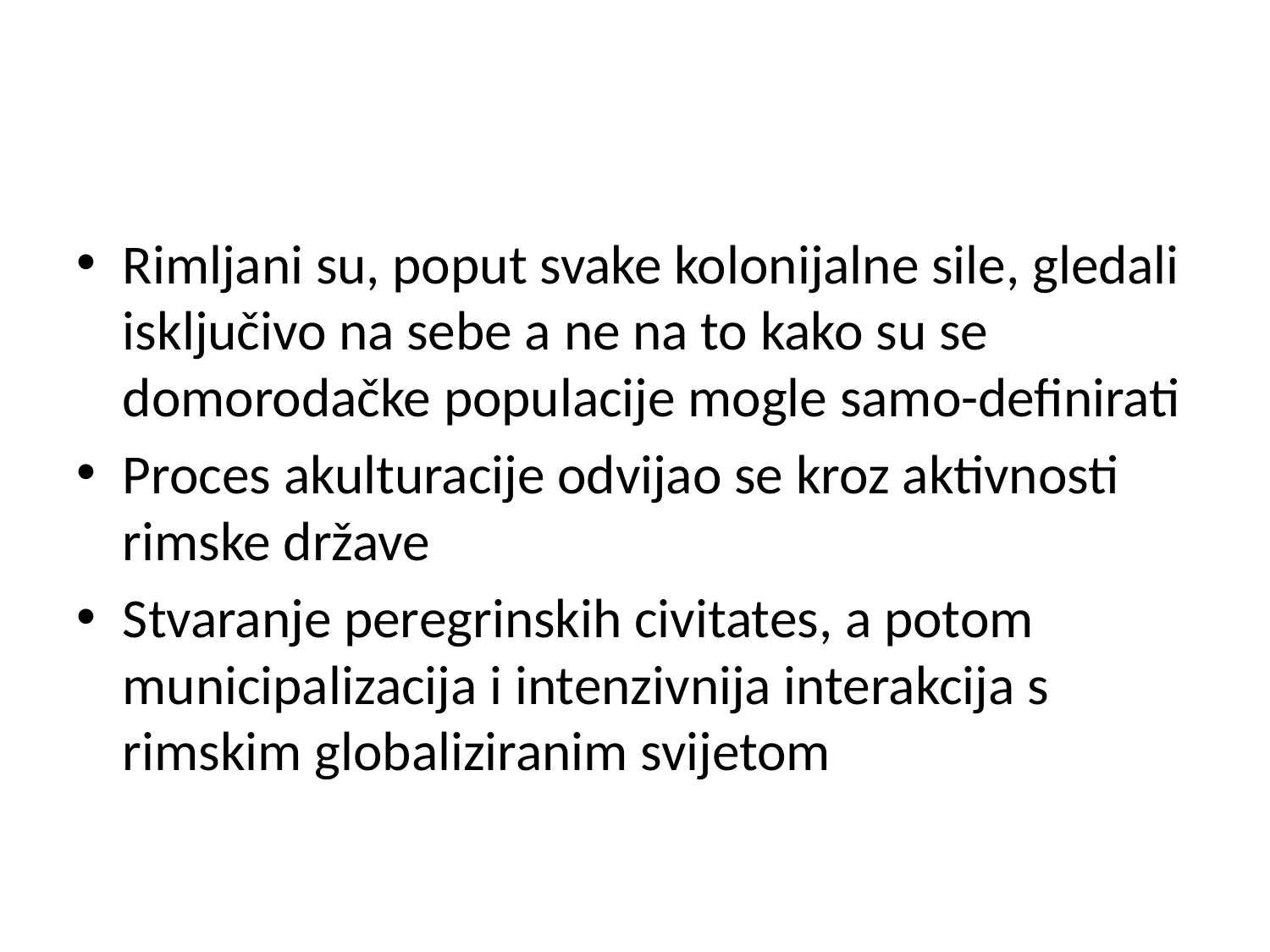

#
Rimljani su, poput svake kolonijalne sile, gledali isključivo na sebe a ne na to kako su se domorodačke populacije mogle samo-definirati
Proces akulturacije odvijao se kroz aktivnosti rimske države
Stvaranje peregrinskih civitates, a potom municipalizacija i intenzivnija interakcija s rimskim globaliziranim svijetom